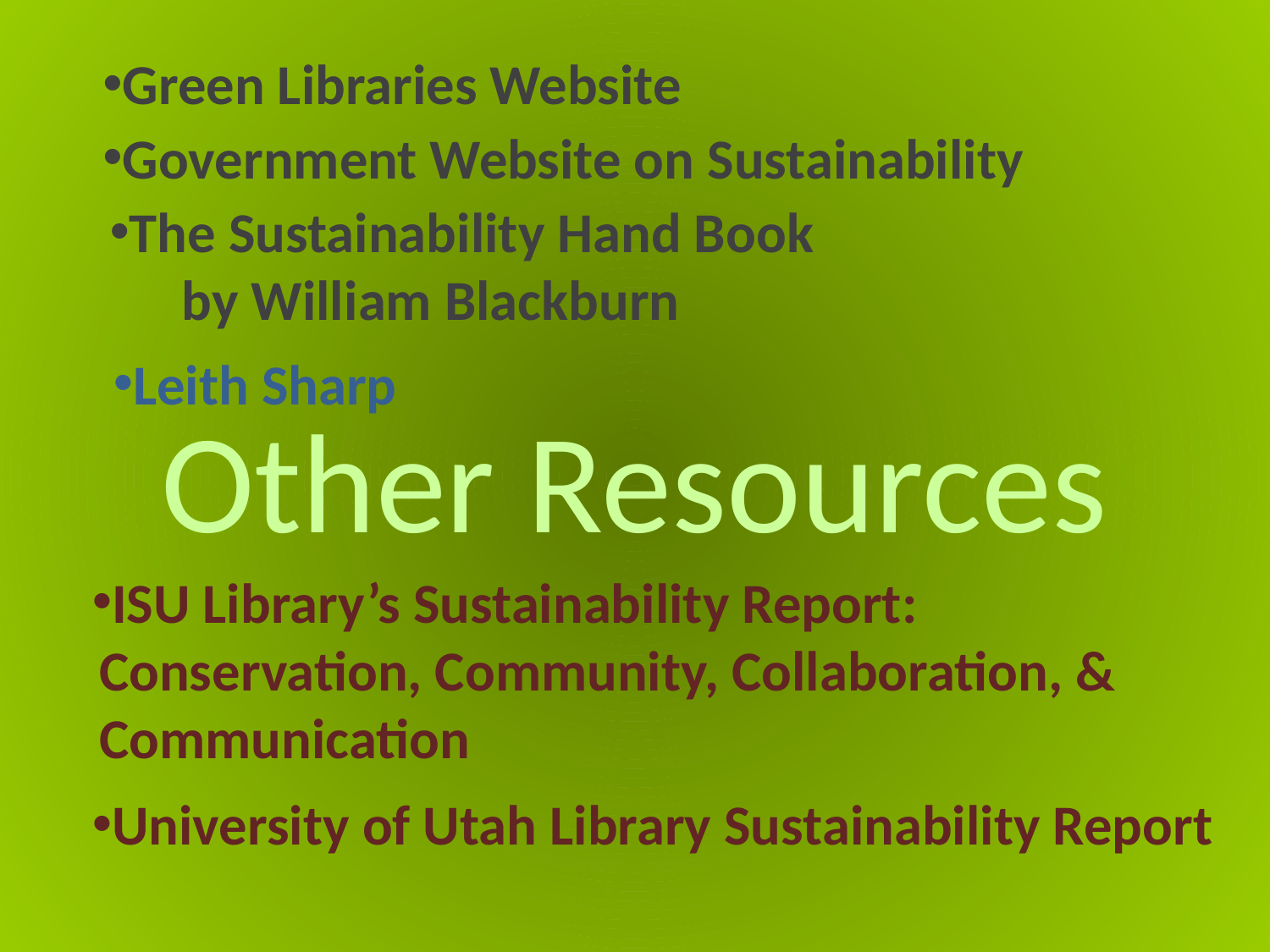

Other Resources
Green Libraries Website
Government Website on Sustainability
The Sustainability Hand Book
	by William Blackburn
Leith Sharp
ISU Library’s Sustainability Report:
Conservation, Community, Collaboration, &
Communication
University of Utah Library Sustainability Report